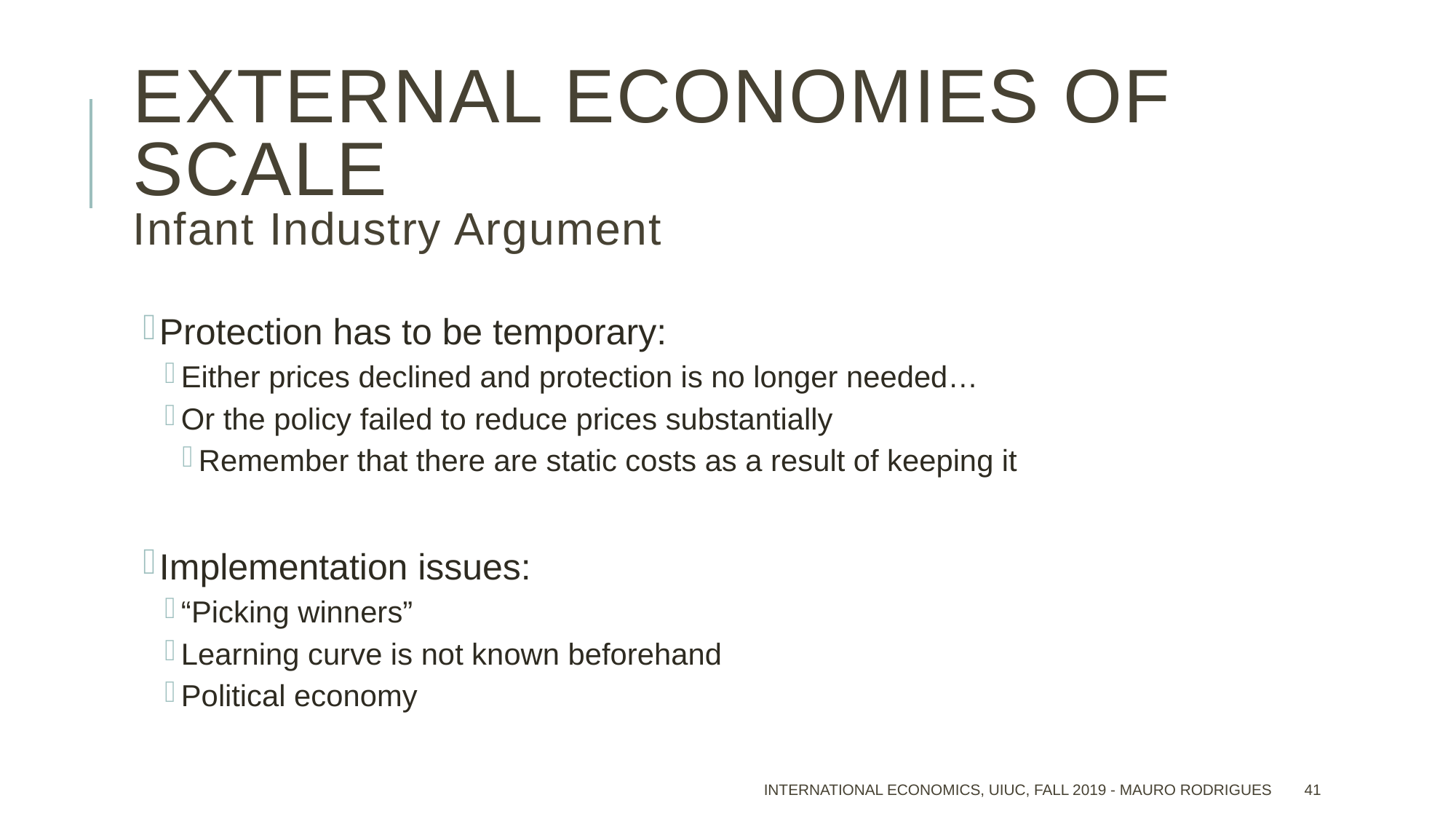

# External economies of scale Infant Industry Argument
Protection has to be temporary:
Either prices declined and protection is no longer needed…
Or the policy failed to reduce prices substantially
Remember that there are static costs as a result of keeping it

Implementation issues:
“Picking winners”
Learning curve is not known beforehand
Political economy
International Economics, UIUC, Fall 2019 - Mauro Rodrigues
41